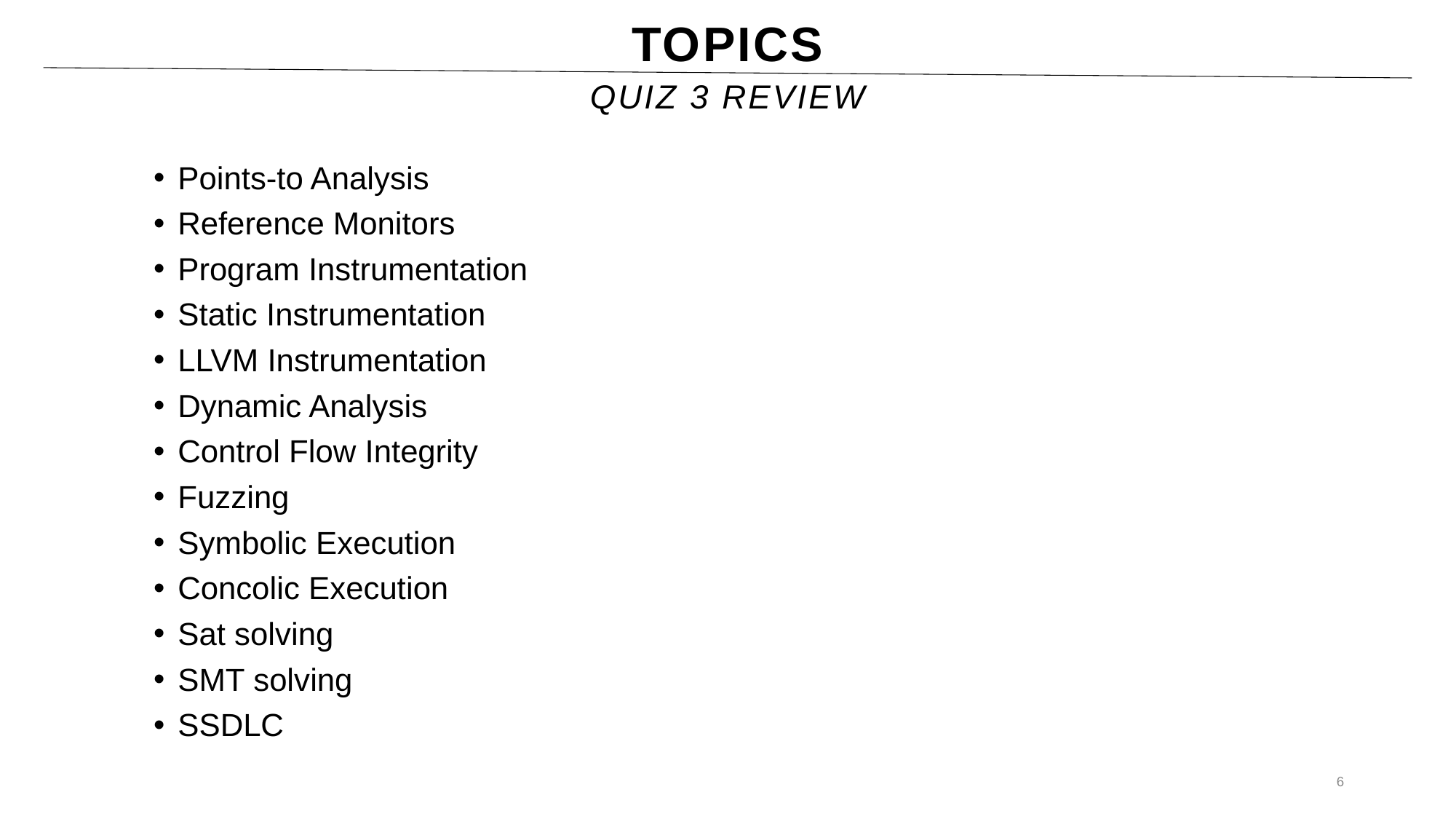

# Topics
Quiz 3 Review
Points-to Analysis
Reference Monitors
Program Instrumentation
Static Instrumentation
LLVM Instrumentation
Dynamic Analysis
Control Flow Integrity
Fuzzing
Symbolic Execution
Concolic Execution
Sat solving
SMT solving
SSDLC
6